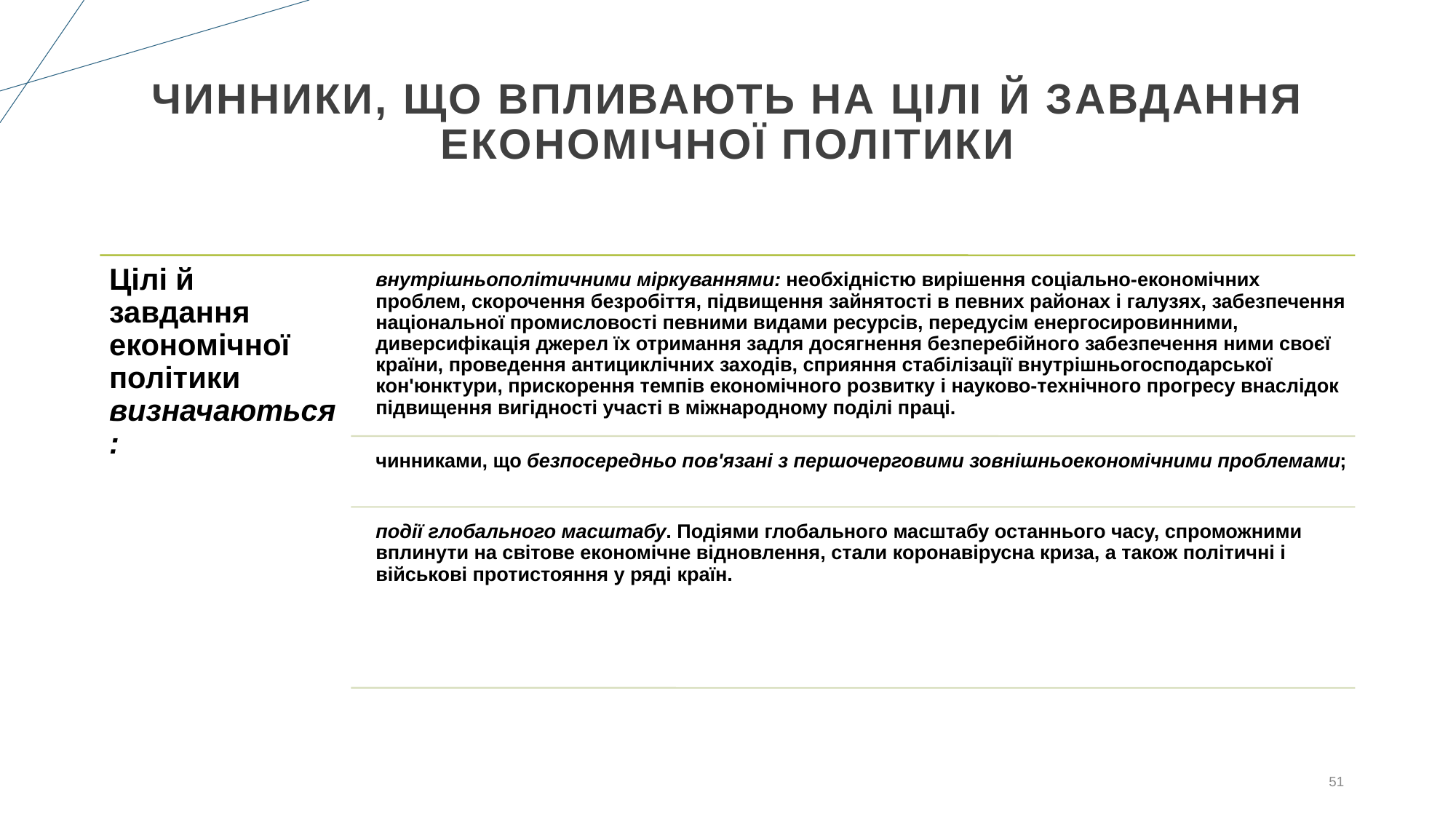

# Чинники, що впливають на цілі й завдання економічної політики
Цілі й завдання економічної політики визначаються:
внутрішньополітичними міркуваннями: необхідністю вирішення соціально-економічних проблем, скорочення безробіття, підвищення зайнятості в певних районах і галузях, забезпечення національної промисловості певними видами ресурсів, передусім енергосировинними, диверсифікація джерел їх отримання задля досягнення безперебійного забезпечення ними своєї країни, проведення антициклічних заходів, сприяння стабілізації внутрішньогосподарської кон'юнктури, прискорення темпів економічного розвитку і науково-технічного прогресу внаслідок підвищення вигідності участі в міжнародному поділі праці.
чинниками, що безпосередньо пов'язані з першочерговими зовнішньоекономічними проблемами;
події глобального масштабу. Подіями глобального масштабу останнього часу, спроможними вплинути на світове економічне відновлення, стали коронавірусна криза, а також політичні і військові протистояння у ряді країн.
51